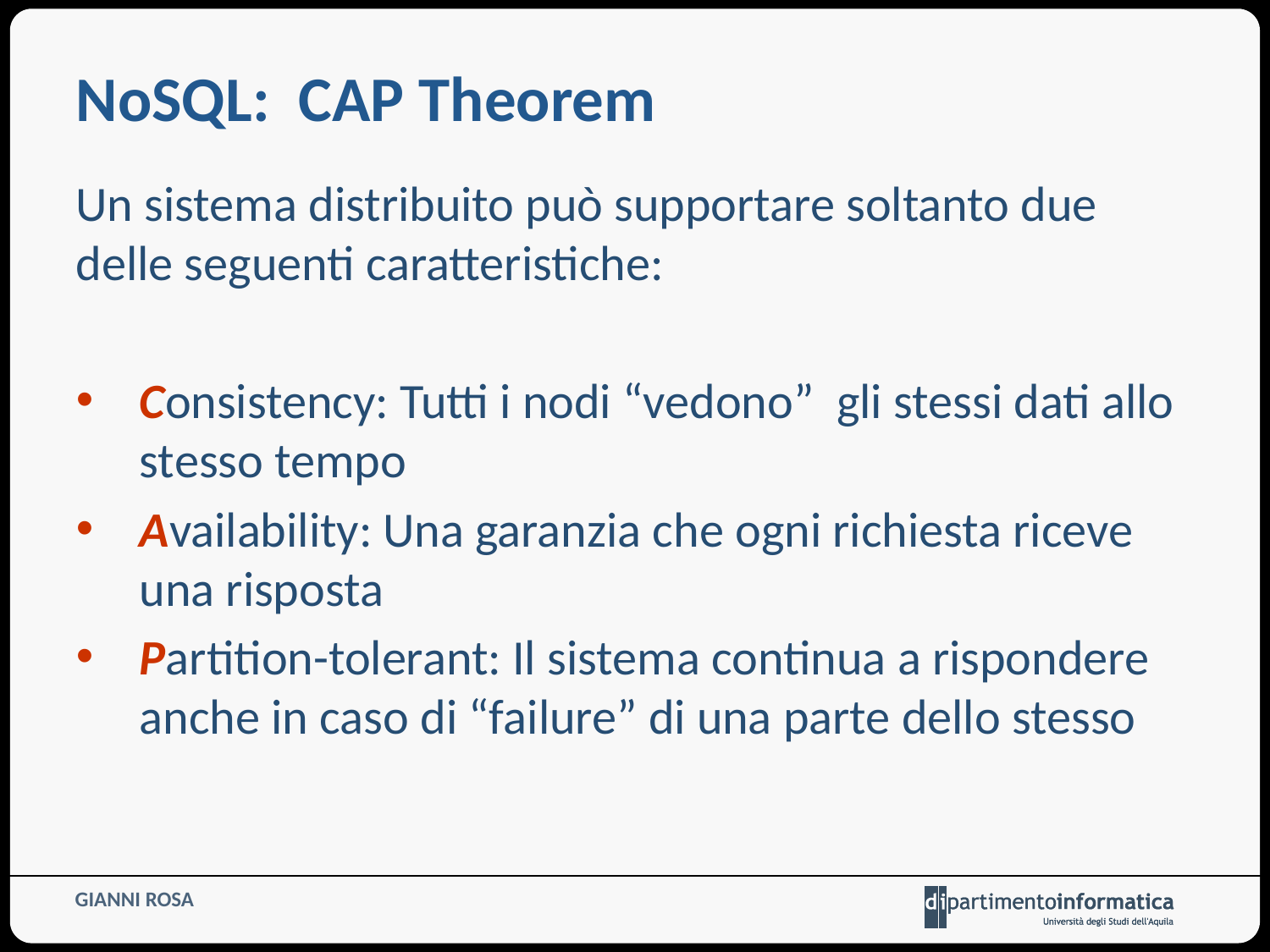

# NoSQL:  CAP Theorem
Un sistema distribuito può supportare soltanto due delle seguenti caratteristiche:

Consistency: Tutti i nodi “vedono”  gli stessi dati allo stesso tempo
Availability: Una garanzia che ogni richiesta riceve una risposta
Partition-tolerant: Il sistema continua a rispondere anche in caso di “failure” di una parte dello stesso

GIANNI ROSA